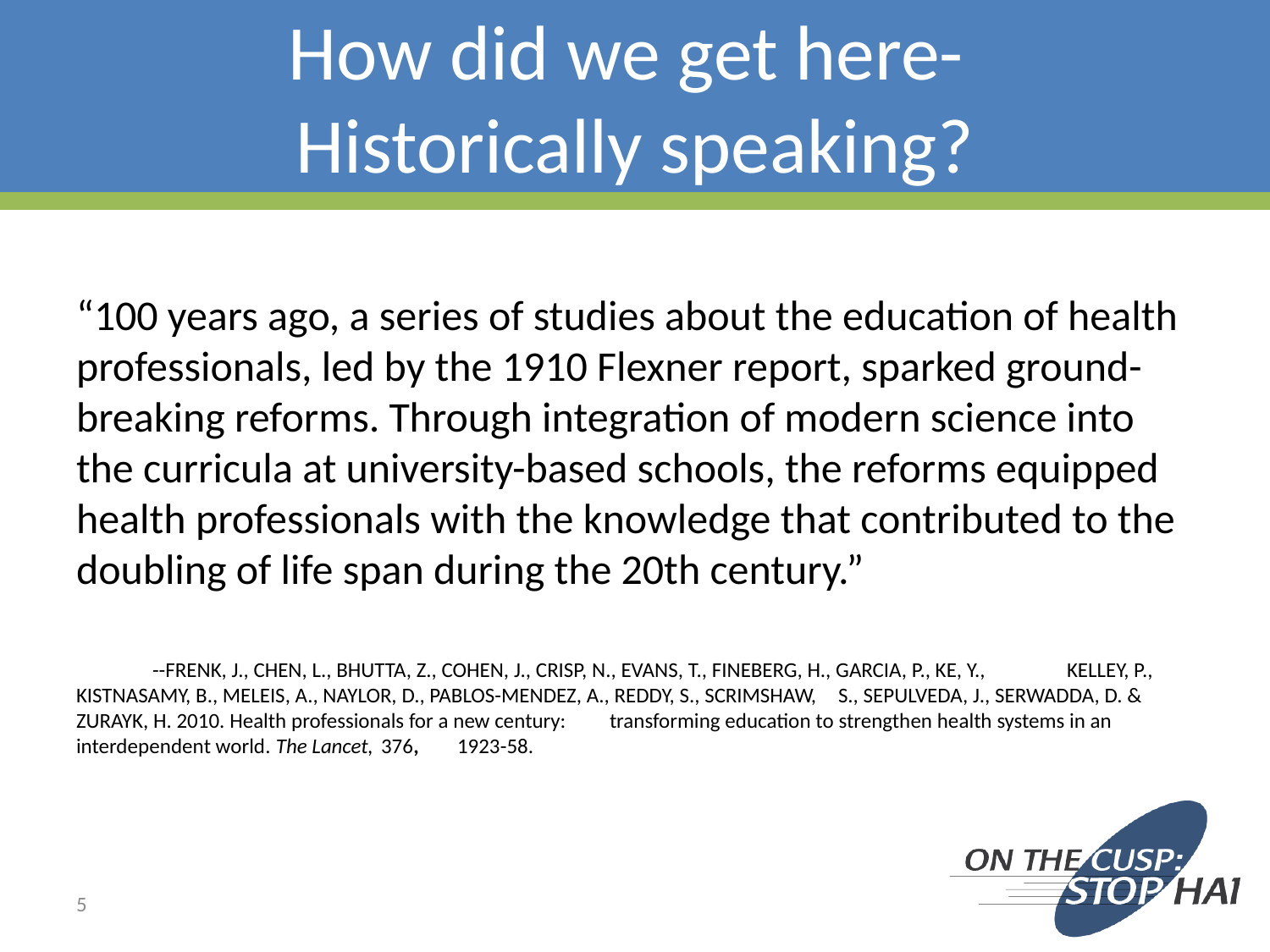

# How did we get here- Historically speaking?

“100 years ago, a series of studies about the education of health professionals, led by the 1910 Flexner report, sparked ground-breaking reforms. Through integration of modern science into the curricula at university-based schools, the reforms equipped health professionals with the knowledge that contributed to the doubling of life span during the 20th century.”

	--FRENK, J., CHEN, L., BHUTTA, Z., COHEN, J., CRISP, N., EVANS, T., FINEBERG, H., GARCIA, P., KE, Y., 	KELLEY, P., KISTNASAMY, B., MELEIS, A., NAYLOR, D., PABLOS-MENDEZ, A., REDDY, S., SCRIMSHAW, 	S., SEPULVEDA, J., SERWADDA, D. & ZURAYK, H. 2010. Health professionals for a new century: 	transforming education to strengthen health systems in an interdependent world. The Lancet, 	376, 	1923-58.

5